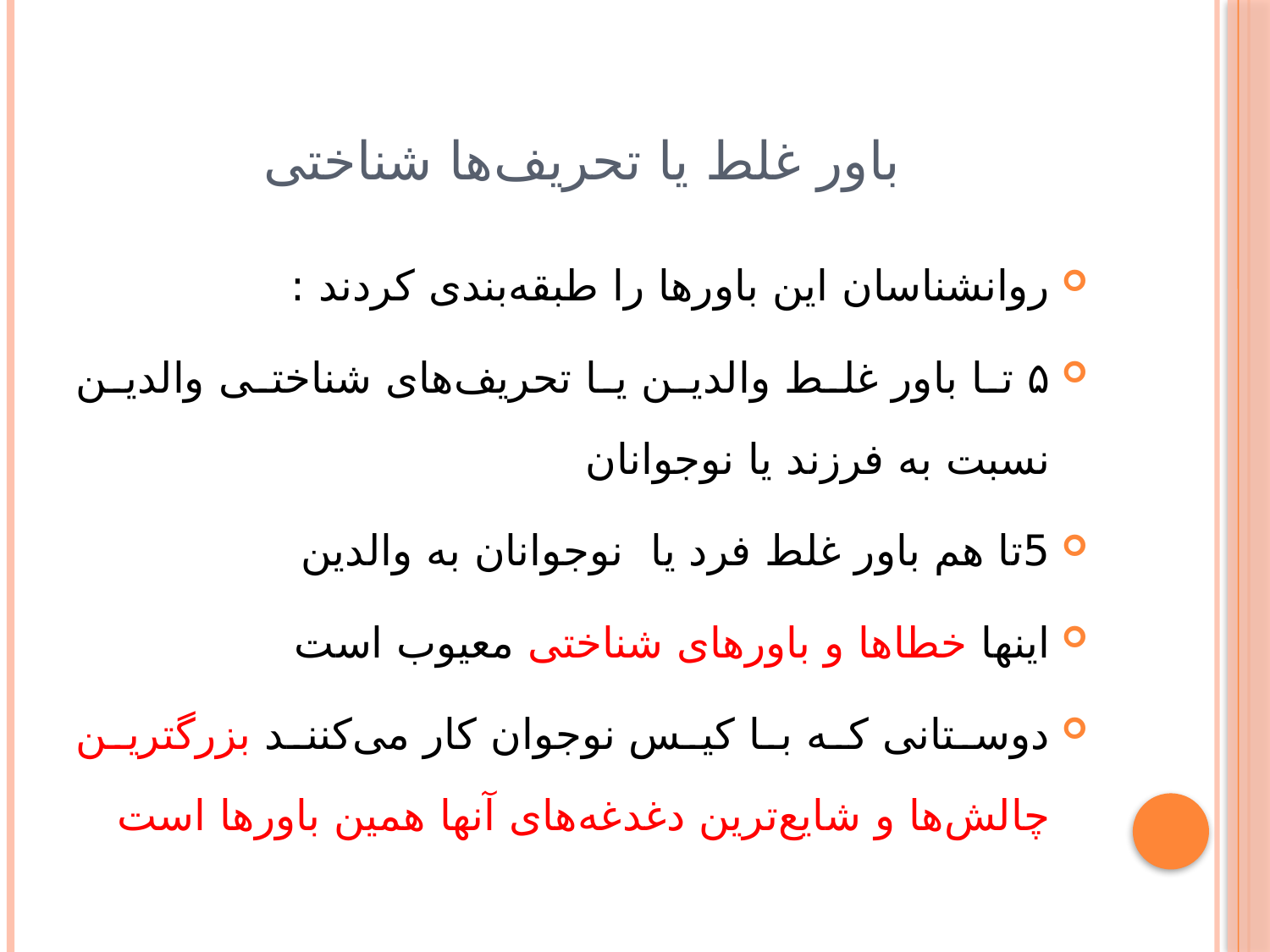

# باور غلط یا تحریف‌ها شناختی
روانشناسان این باورها را طبقه‌بندی کردند :
۵ تا باور غلط والدین یا تحریف‌های شناختی والدین نسبت به فرزند یا نوجوانان
5تا هم باور غلط فرد یا  نوجوانان به والدین
اینها خطاها و باورهای شناختی معیوب است
دوستانی که با کیس نوجوان کار می‌کنند بزرگترین چالش‌ها و شایع‌ترین دغدغه‌های آنها همین باورها است